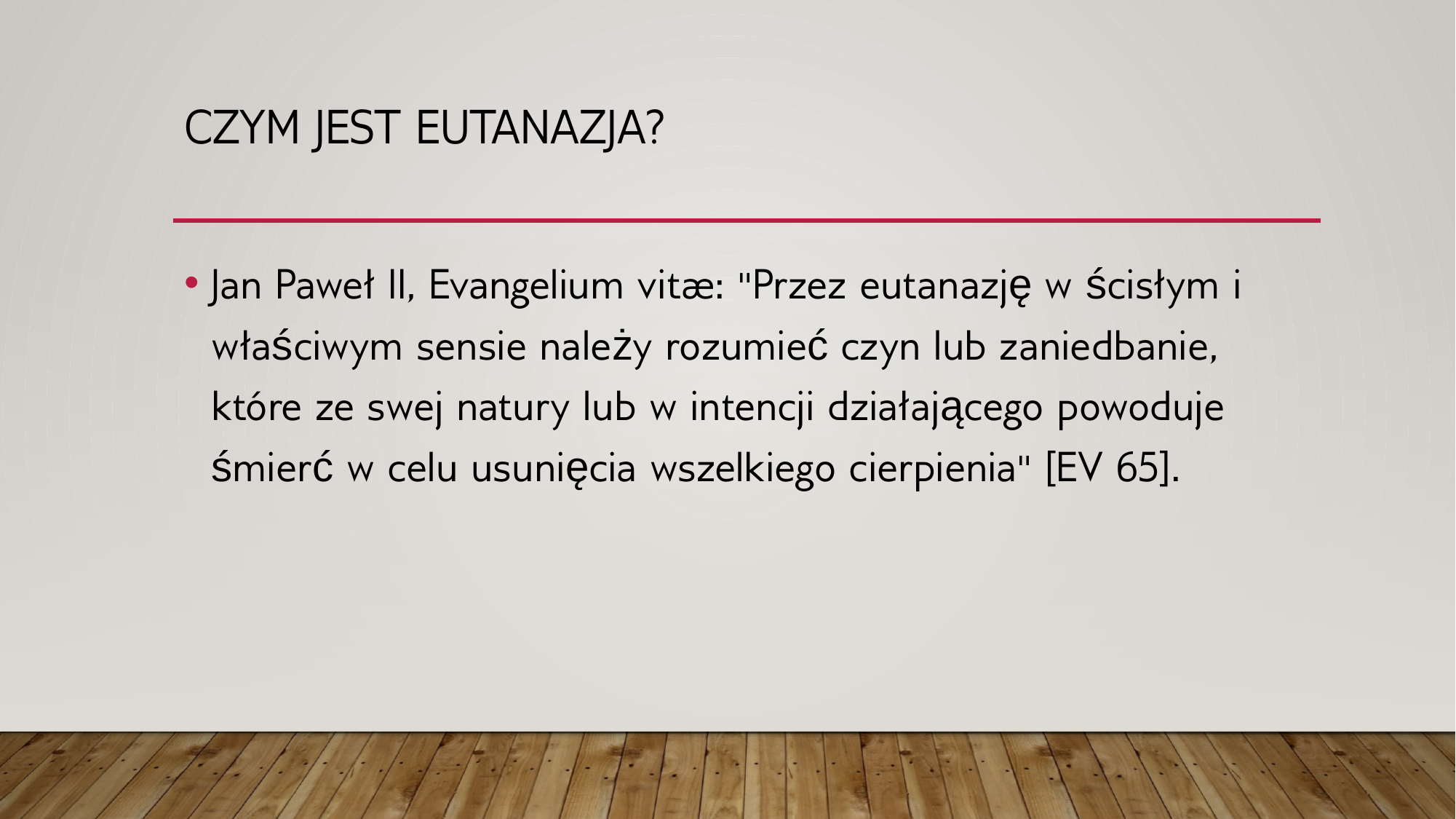

# Czym jest eutanazja?
Jan Paweł II, Evangelium vitae: "Przez eutanazję w ścisłym i właściwym sensie należy rozumieć czyn lub zaniedbanie, które ze swej natury lub w intencji działającego powoduje śmierć w celu usunięcia wszelkiego cierpienia" [EV 65].